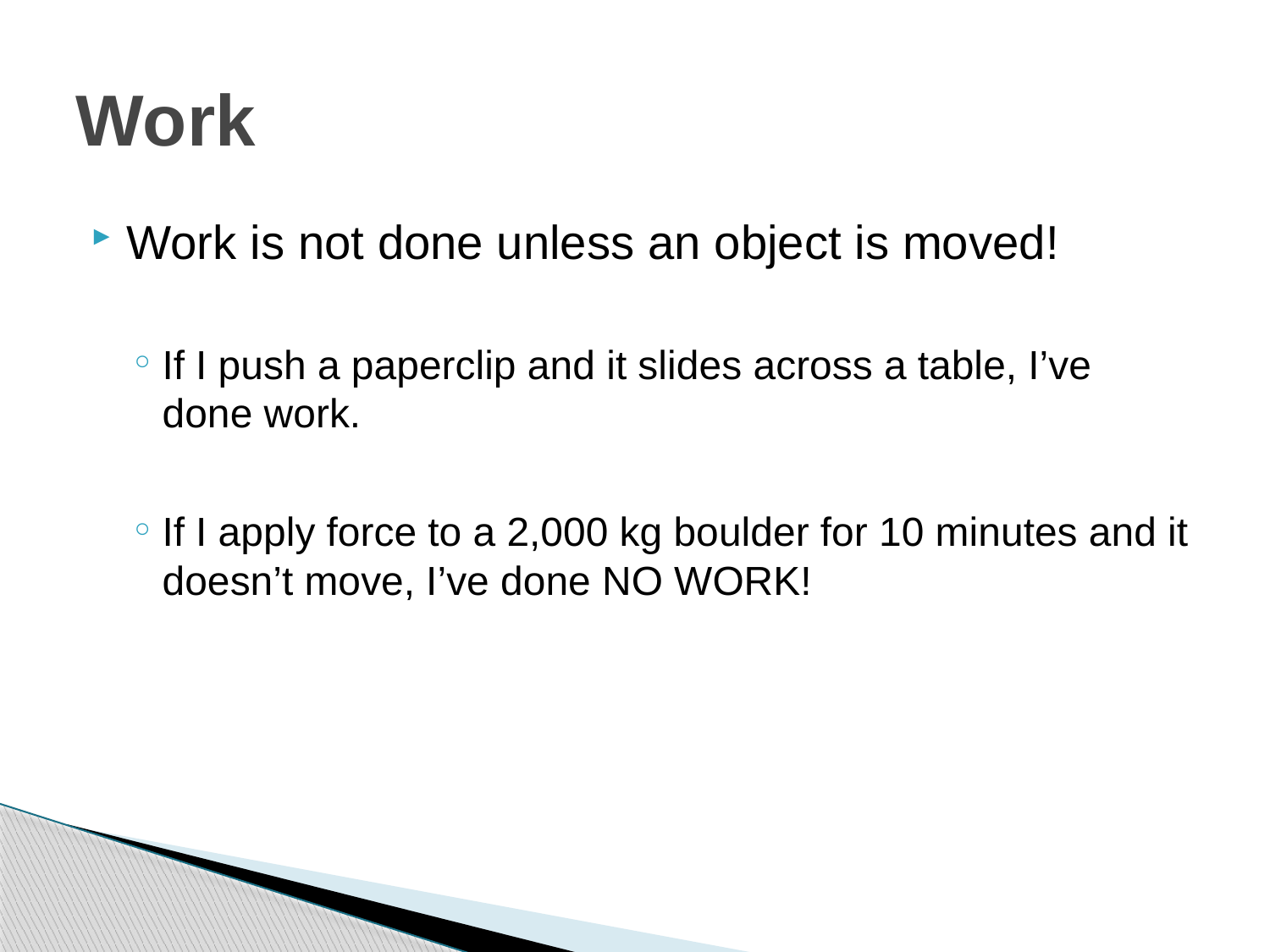

# Work
Work is not done unless an object is moved!

If I push a paperclip and it slides across a table, I’ve done work.

If I apply force to a 2,000 kg boulder for 10 minutes and it doesn’t move, I’ve done NO WORK!